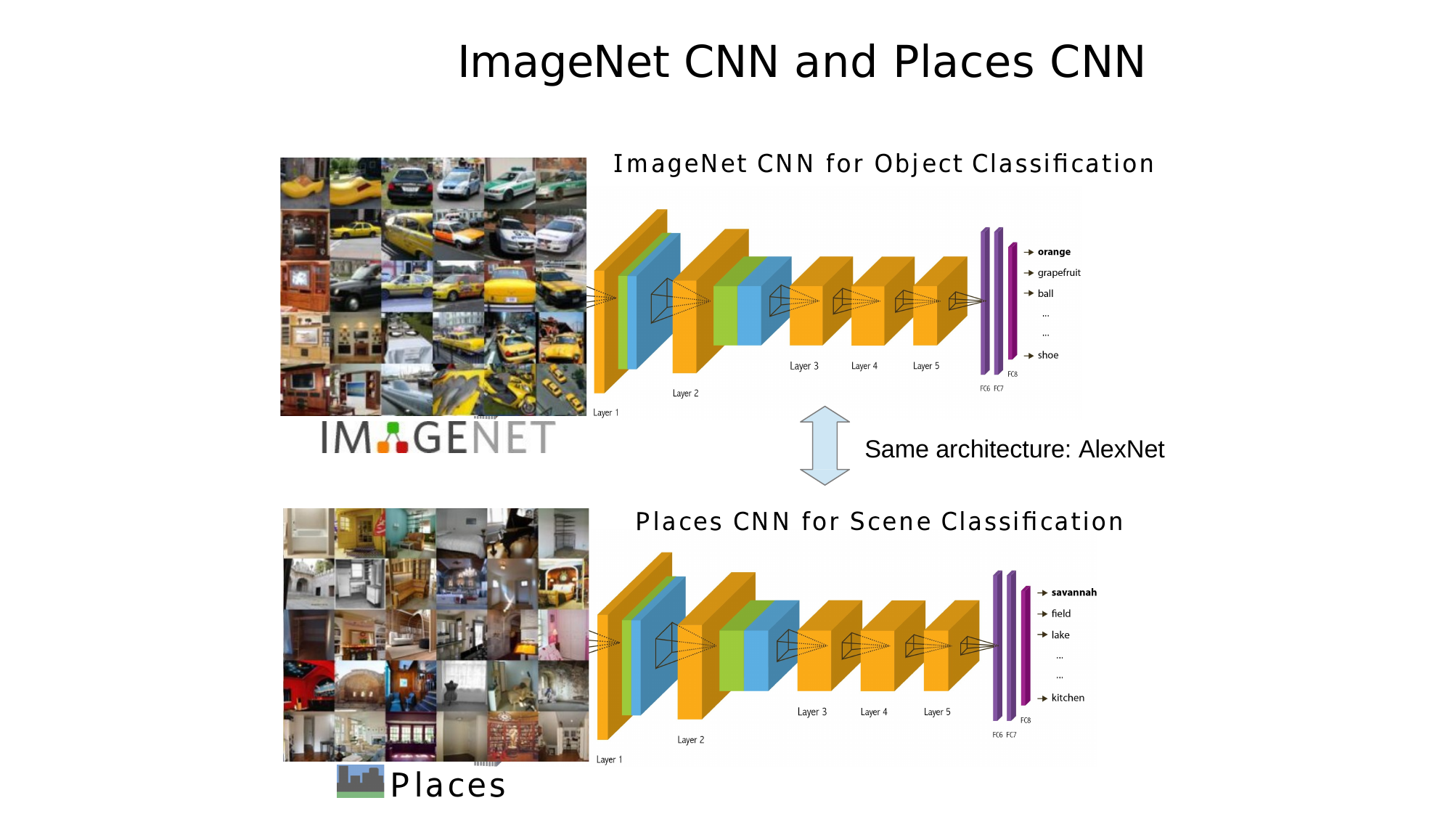

# ImageNet CNN and Places CNN
ImageNet CNN for Object Classification

Same architecture: AlexNet

Places CNN for Scene Classification

Places